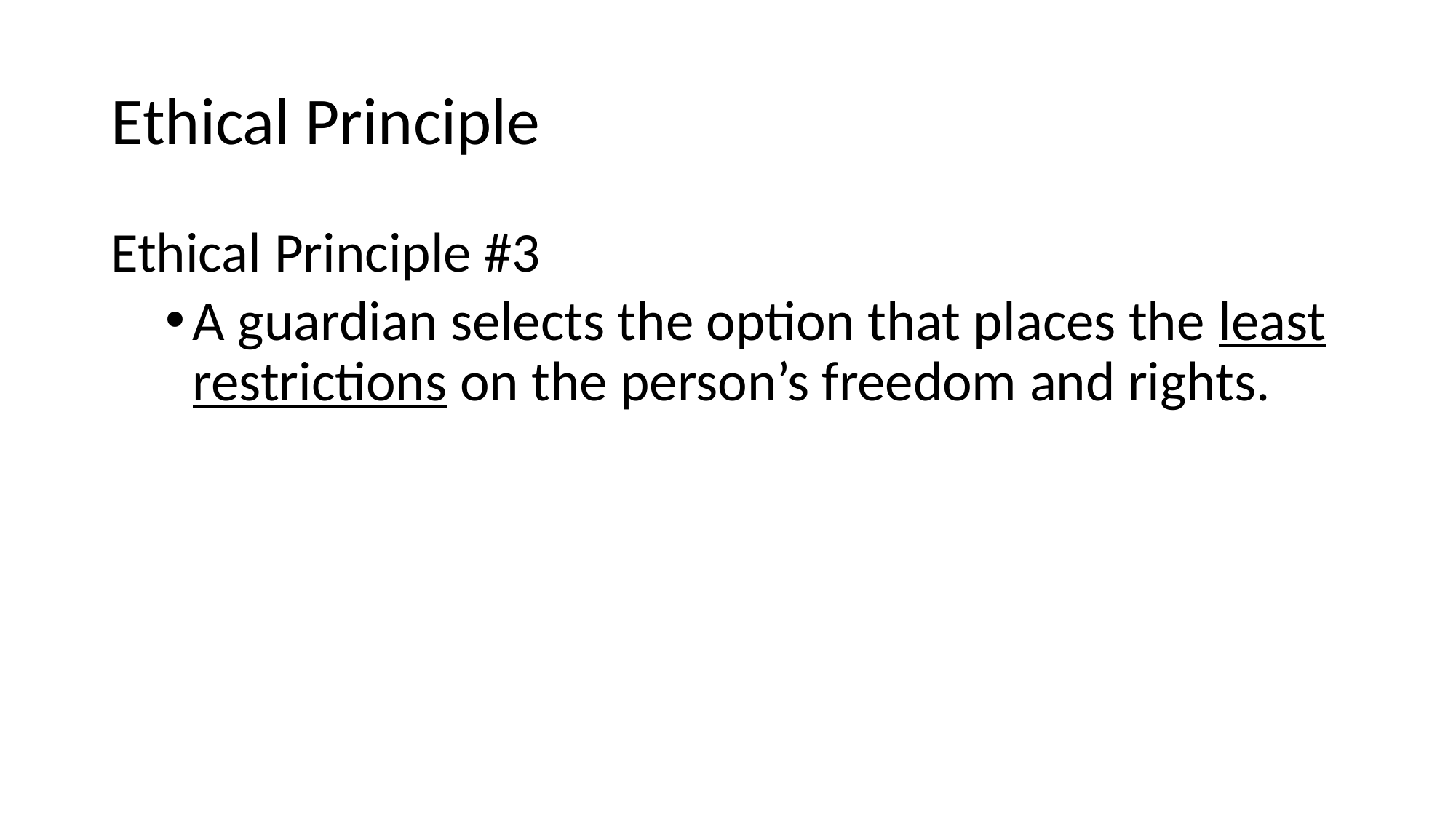

# Ethical Principle
Ethical Principle #3
A guardian selects the option that places the least restrictions on the person’s freedom and rights.